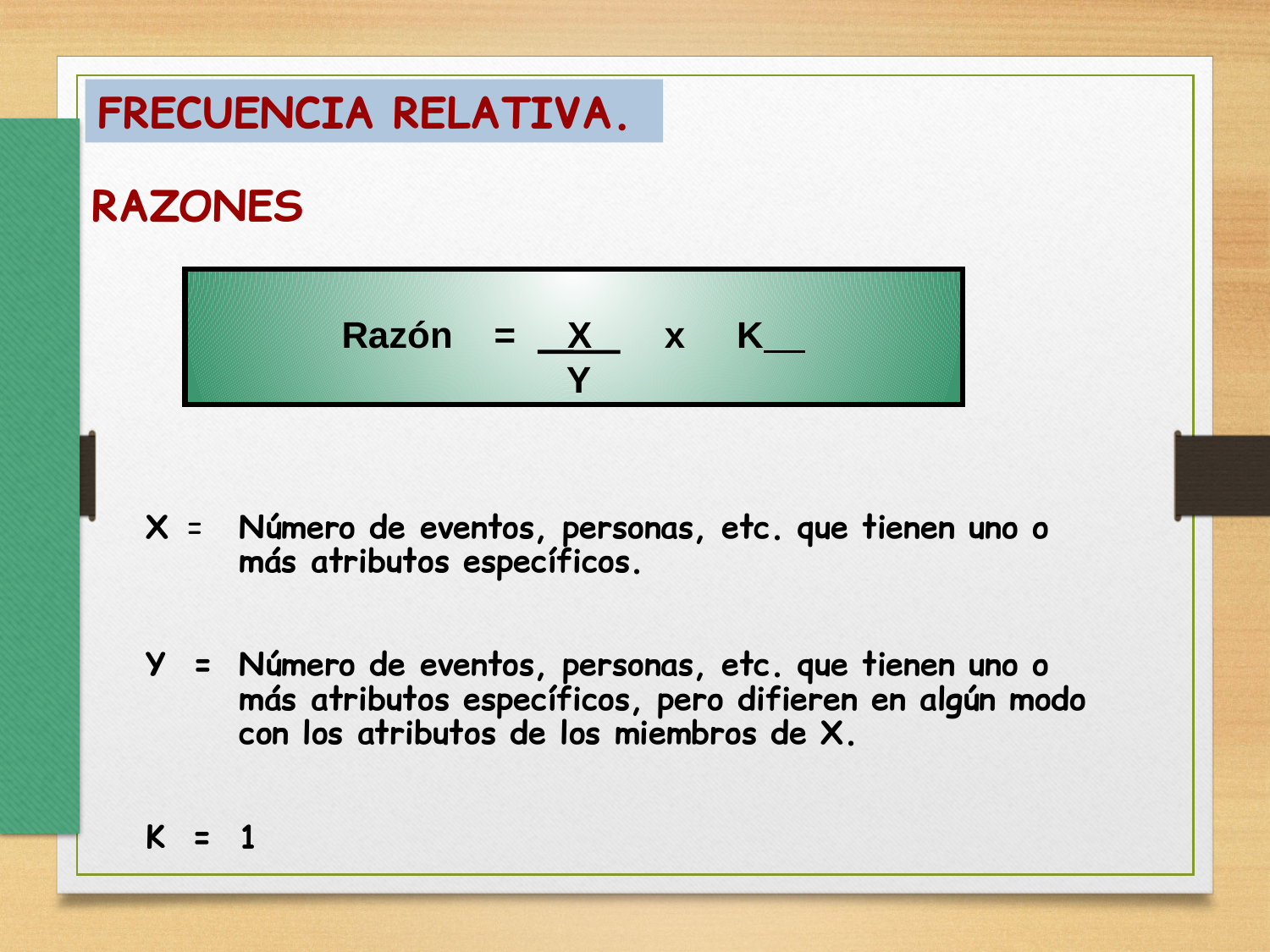

FRECUENCIA RELATIVA.

RAZONES

Razón    =     X       x     K
 Y

X  =	Número de eventos, personas, etc. que tienen uno o más atributos específicos.

Y  =	Número de eventos, personas, etc. que tienen uno o más atributos específicos, pero difieren en algún modo con los atributos de los miembros de X.

K  =	1